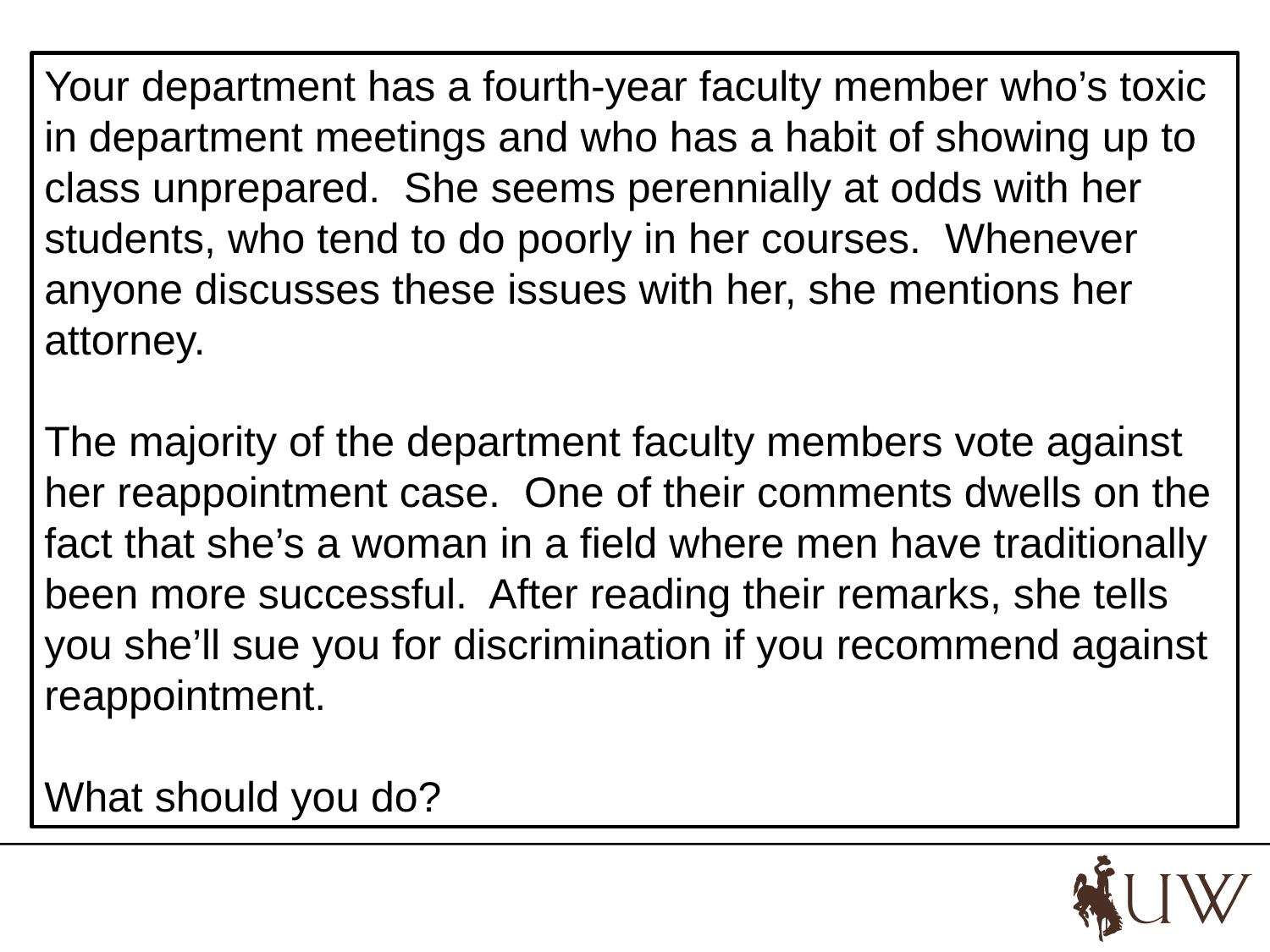

Your department has a fourth-year faculty member who’s toxic in department meetings and who has a habit of showing up to class unprepared.  She seems perennially at odds with her students, who tend to do poorly in her courses.  Whenever anyone discusses these issues with her, she mentions her attorney.

The majority of the department faculty members vote against her reappointment case.  One of their comments dwells on the fact that she’s a woman in a field where men have traditionally been more successful.  After reading their remarks, she tells you she’ll sue you for discrimination if you recommend against reappointment.

What should you do?